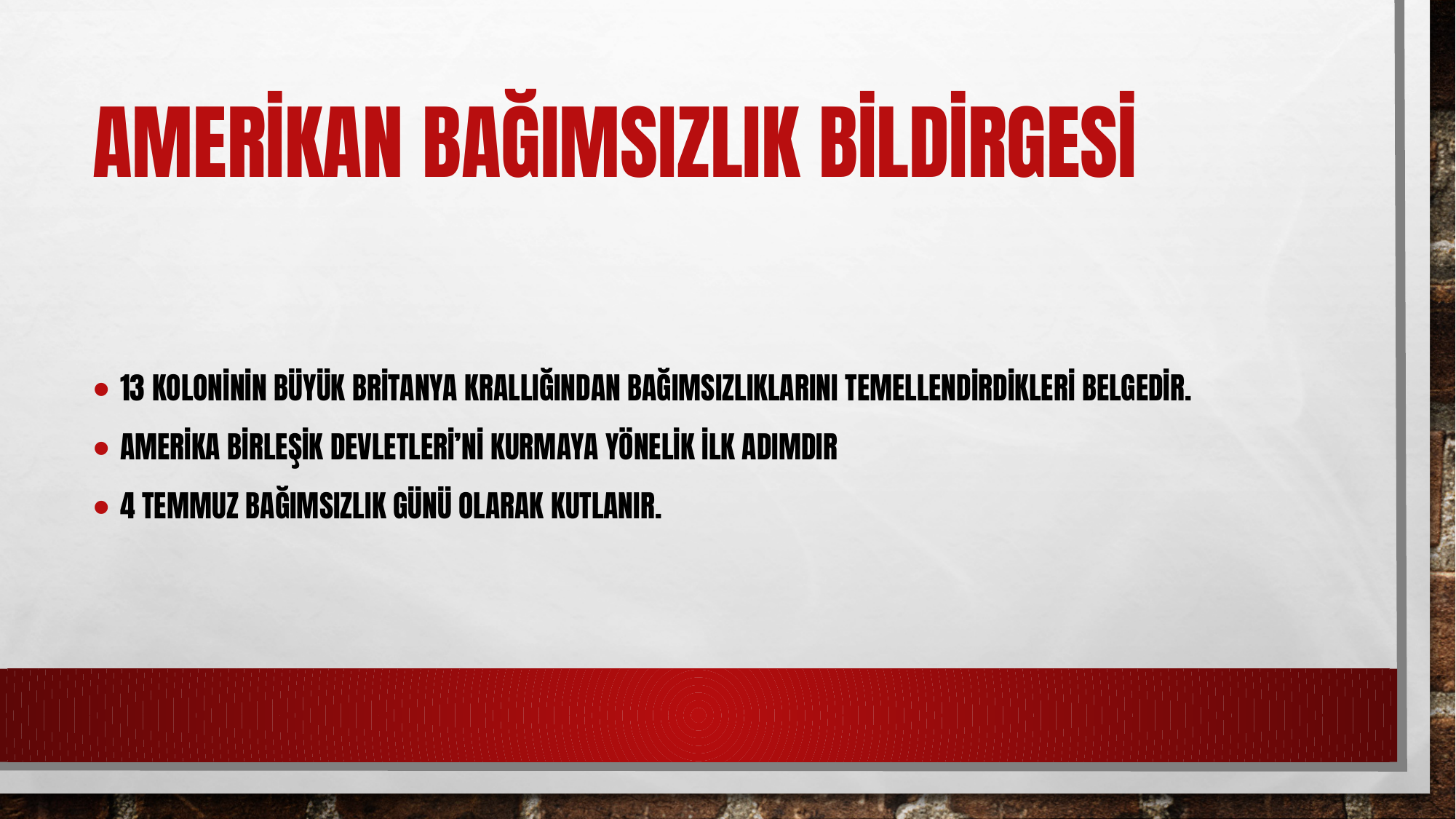

# Amerikan Bağımsızlık Bildirgesi
13 koloninin büyük Britanya krallığından bağımsızlıklarını temellendirdikleri belgedir.
Amerika Birleşik Devletleri’ni kurmaya yönelik ilk adımdır
4 temmuz bağımsızlık günü olarak kutlanır.